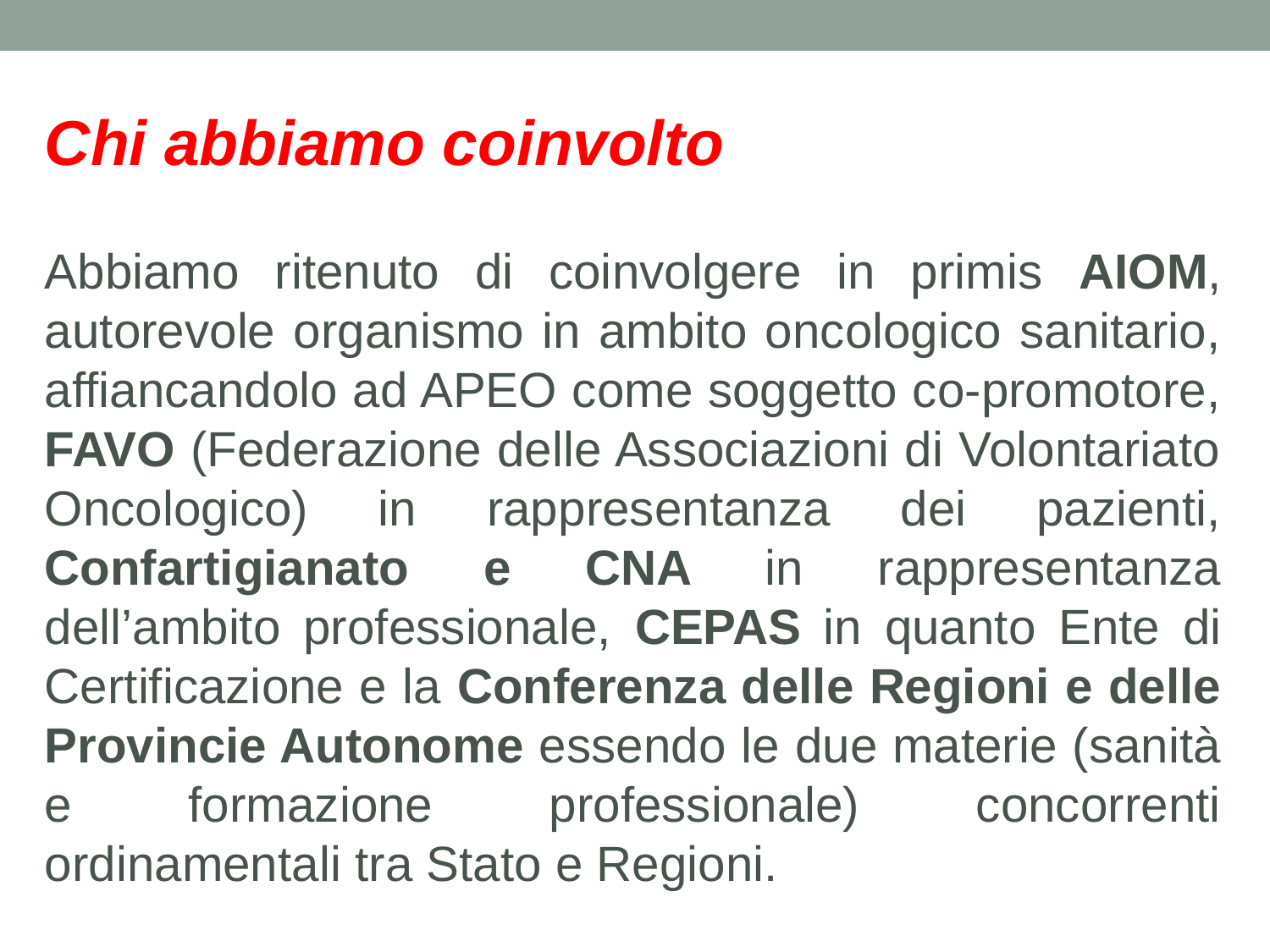

Chi abbiamo coinvolto

Abbiamo ritenuto di coinvolgere in primis AIOM, autorevole organismo in ambito oncologico sanitario, affiancandolo ad APEO come soggetto co-promotore, FAVO (Federazione delle Associazioni di Volontariato Oncologico) in rappresentanza dei pazienti, Confartigianato e CNA in rappresentanza dell’ambito professionale, CEPAS in quanto Ente di Certificazione e la Conferenza delle Regioni e delle Provincie Autonome essendo le due materie (sanità e formazione professionale) concorrenti ordinamentali tra Stato e Regioni.